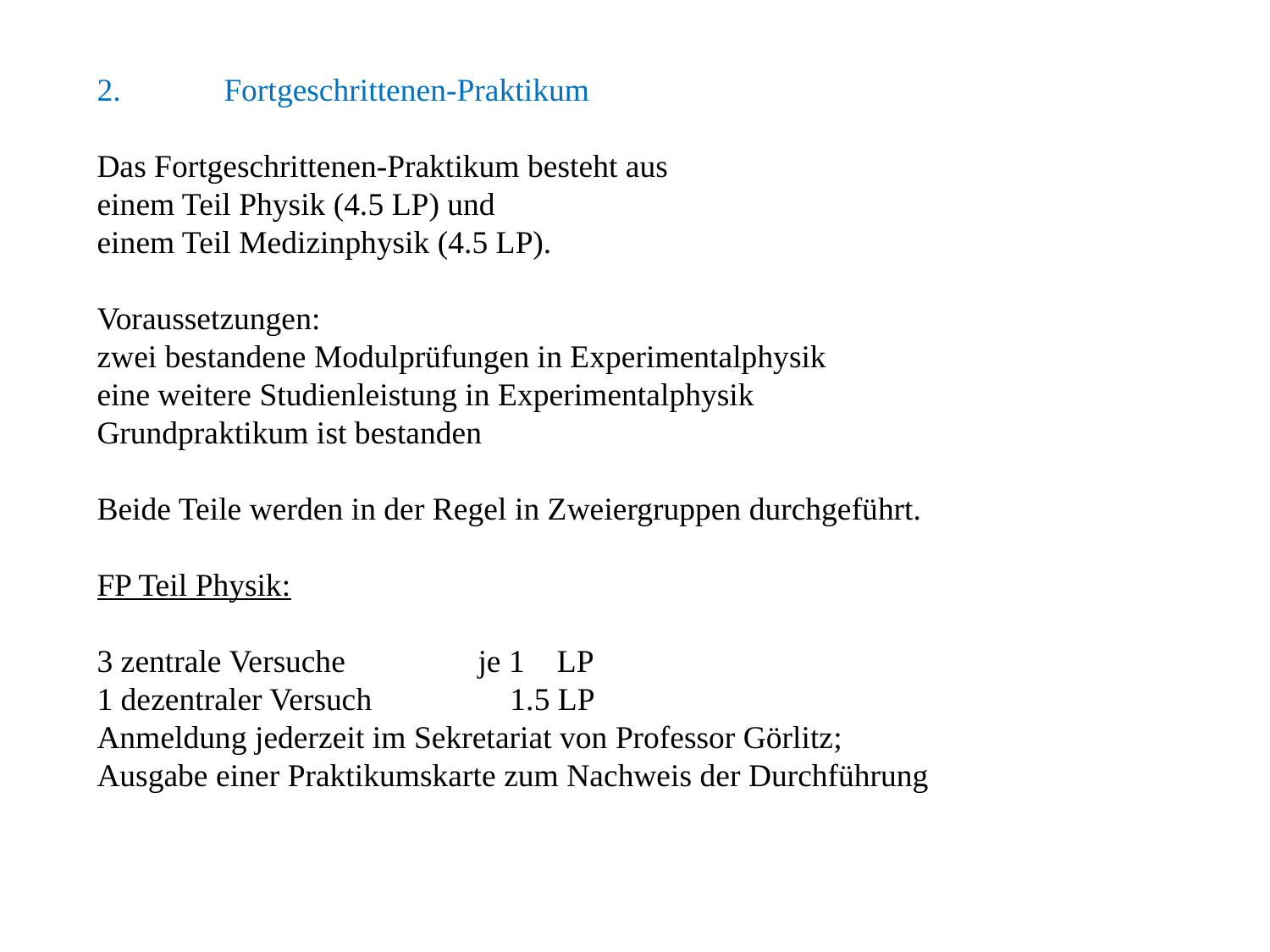

2.	Fortgeschrittenen-Praktikum

Das Fortgeschrittenen-Praktikum besteht aus
einem Teil Physik (4.5 LP) und
einem Teil Medizinphysik (4.5 LP).

Voraussetzungen:
zwei bestandene Modulprüfungen in Experimentalphysik
eine weitere Studienleistung in Experimentalphysik
Grundpraktikum ist bestanden

Beide Teile werden in der Regel in Zweiergruppen durchgeführt.

FP Teil Physik:

3 zentrale Versuche		je 1    LP
1 dezentraler Versuch	    1.5 LP
Anmeldung jederzeit im Sekretariat von Professor Görlitz;
Ausgabe einer Praktikumskarte zum Nachweis der Durchführung